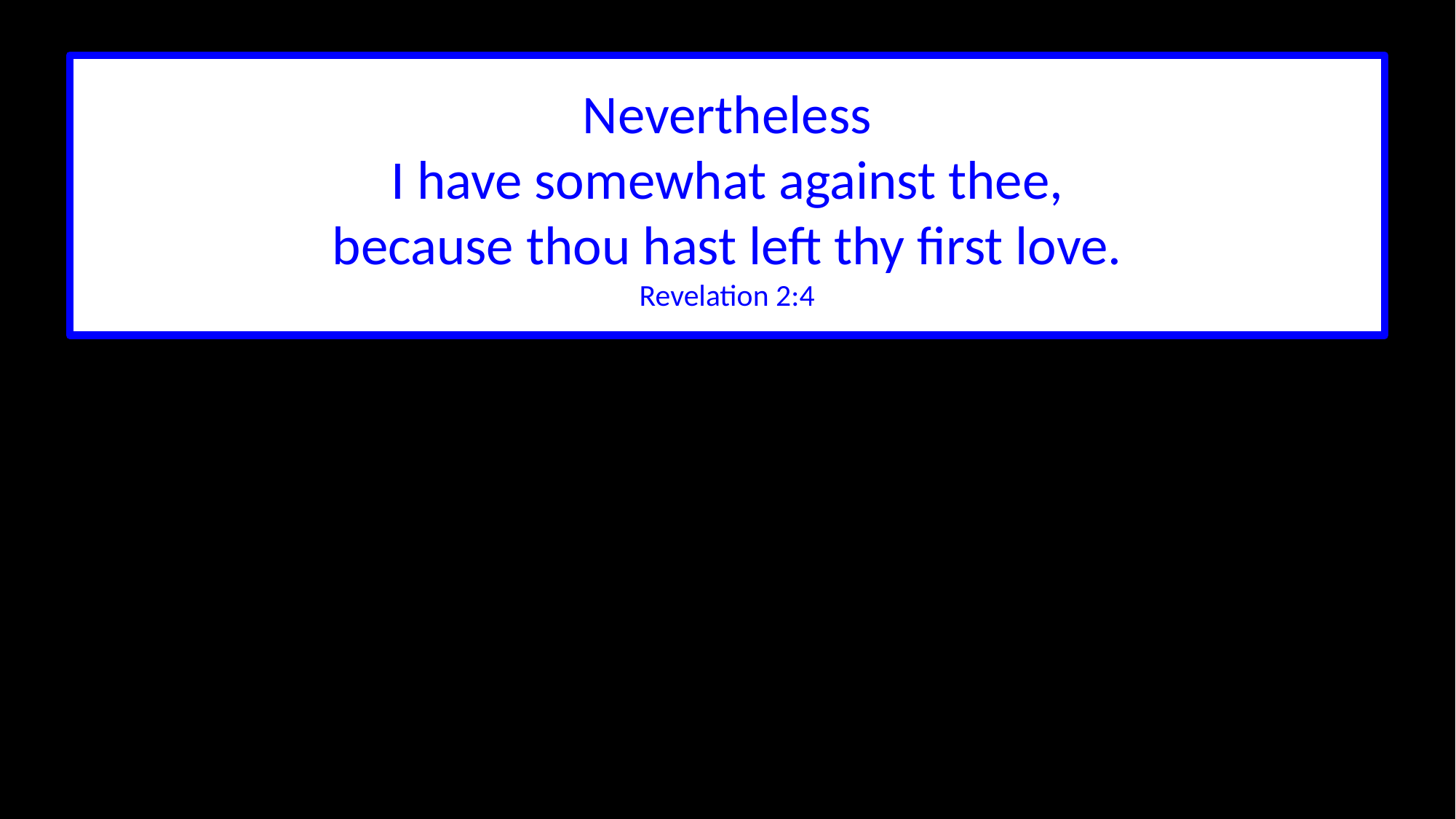

Nevertheless
I have somewhat against thee,
because thou hast left thy first love.
Revelation 2:4